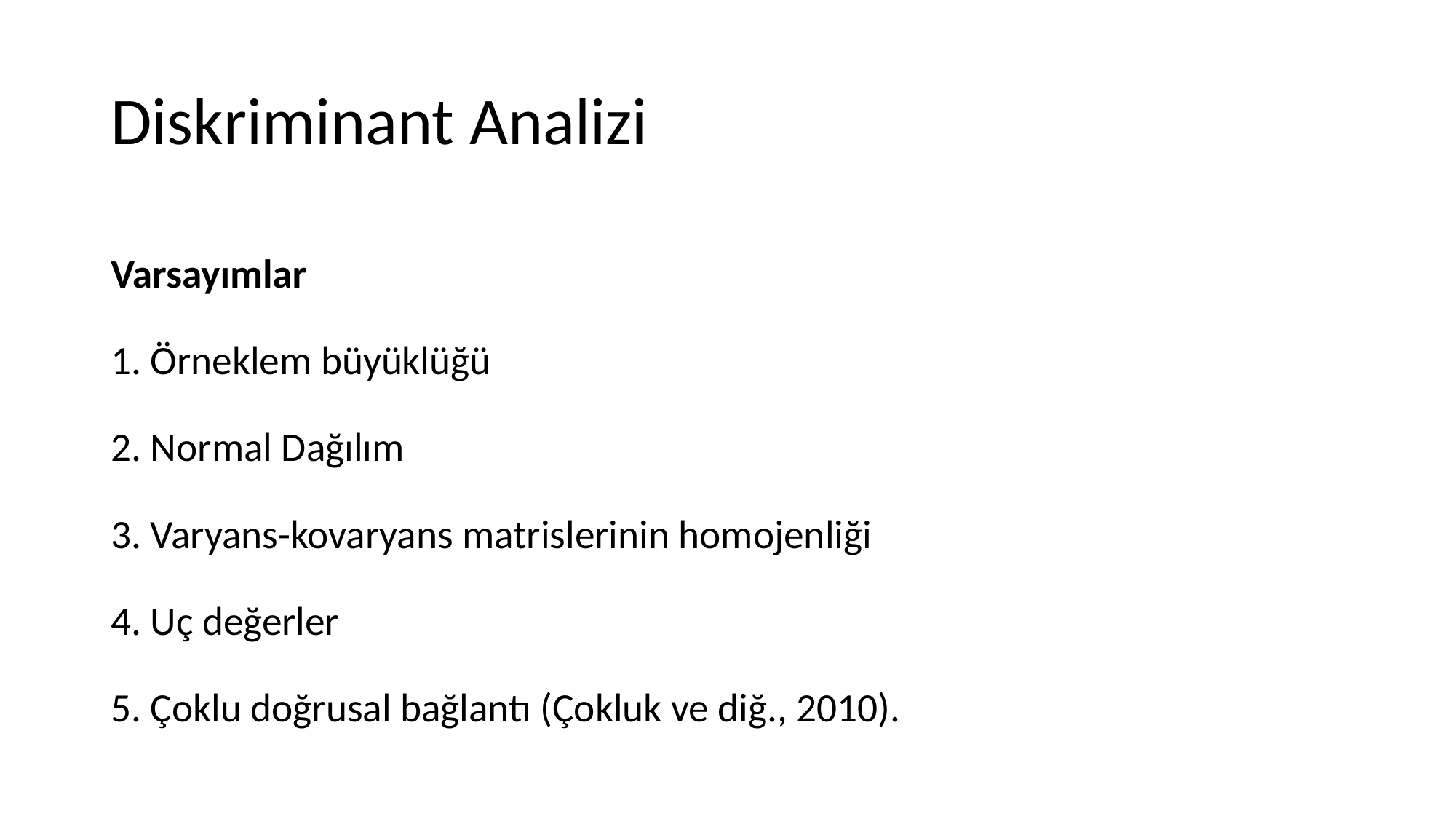

# Diskriminant Analizi
Varsayımlar
1. Örneklem büyüklüğü
2. Normal Dağılım
3. Varyans-kovaryans matrislerinin homojenliği
4. Uç değerler
5. Çoklu doğrusal bağlantı (Çokluk ve diğ., 2010).